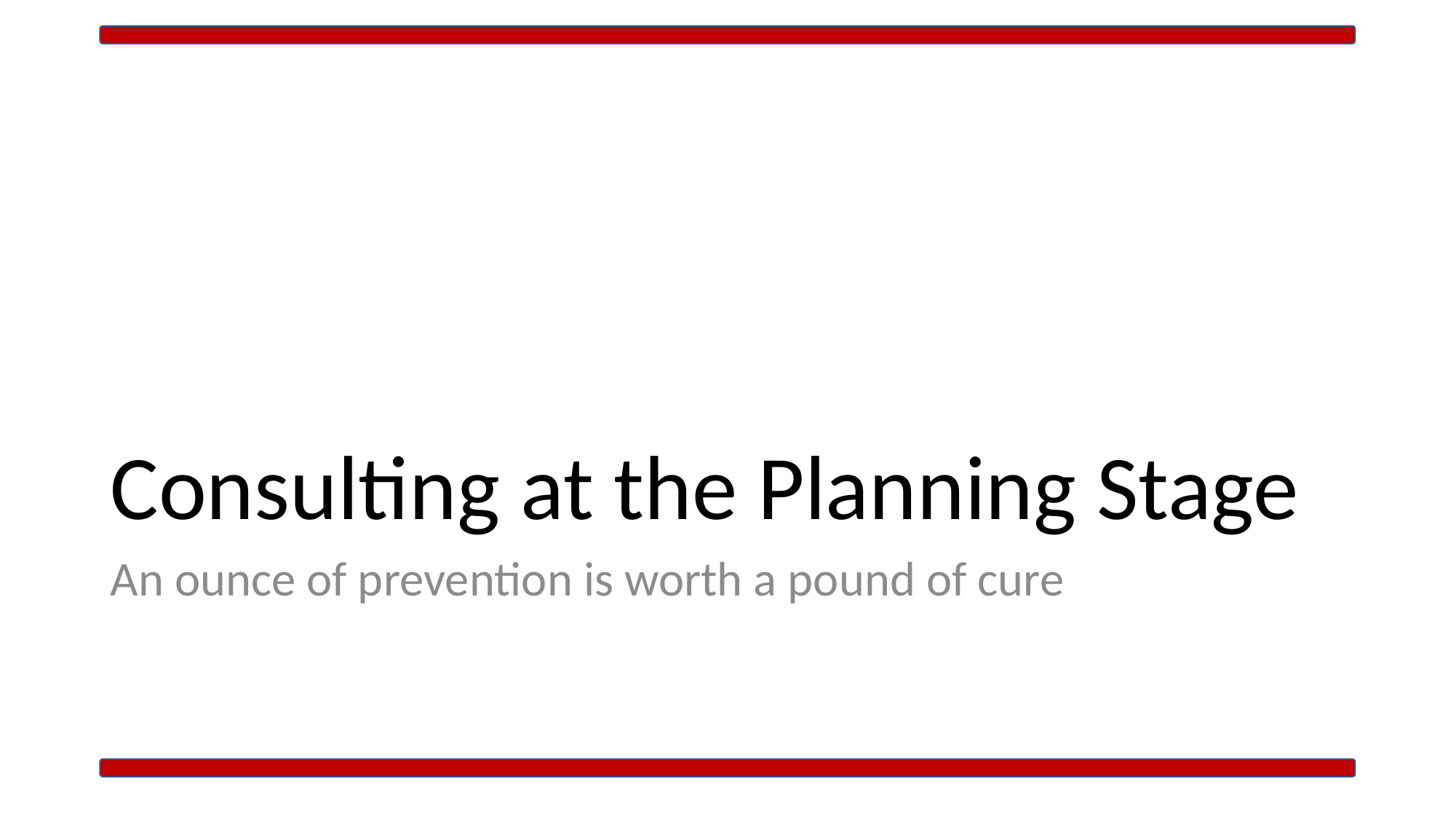

# Consulting at the Planning Stage
An ounce of prevention is worth a pound of cure